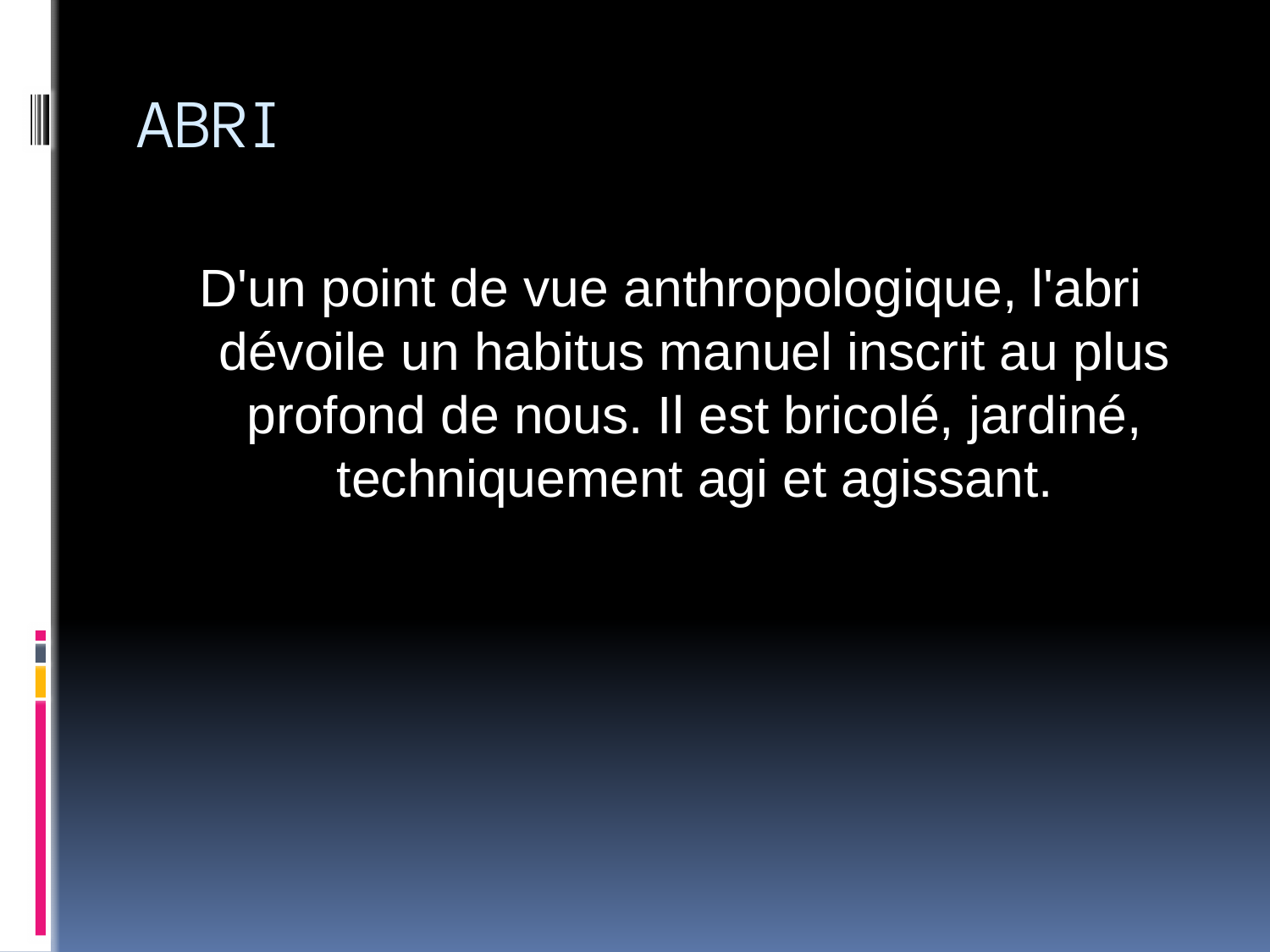

# ABRI
D'un point de vue anthropologique, l'abri dévoile un habitus manuel inscrit au plus profond de nous. Il est bricolé, jardiné, techniquement agi et agissant.